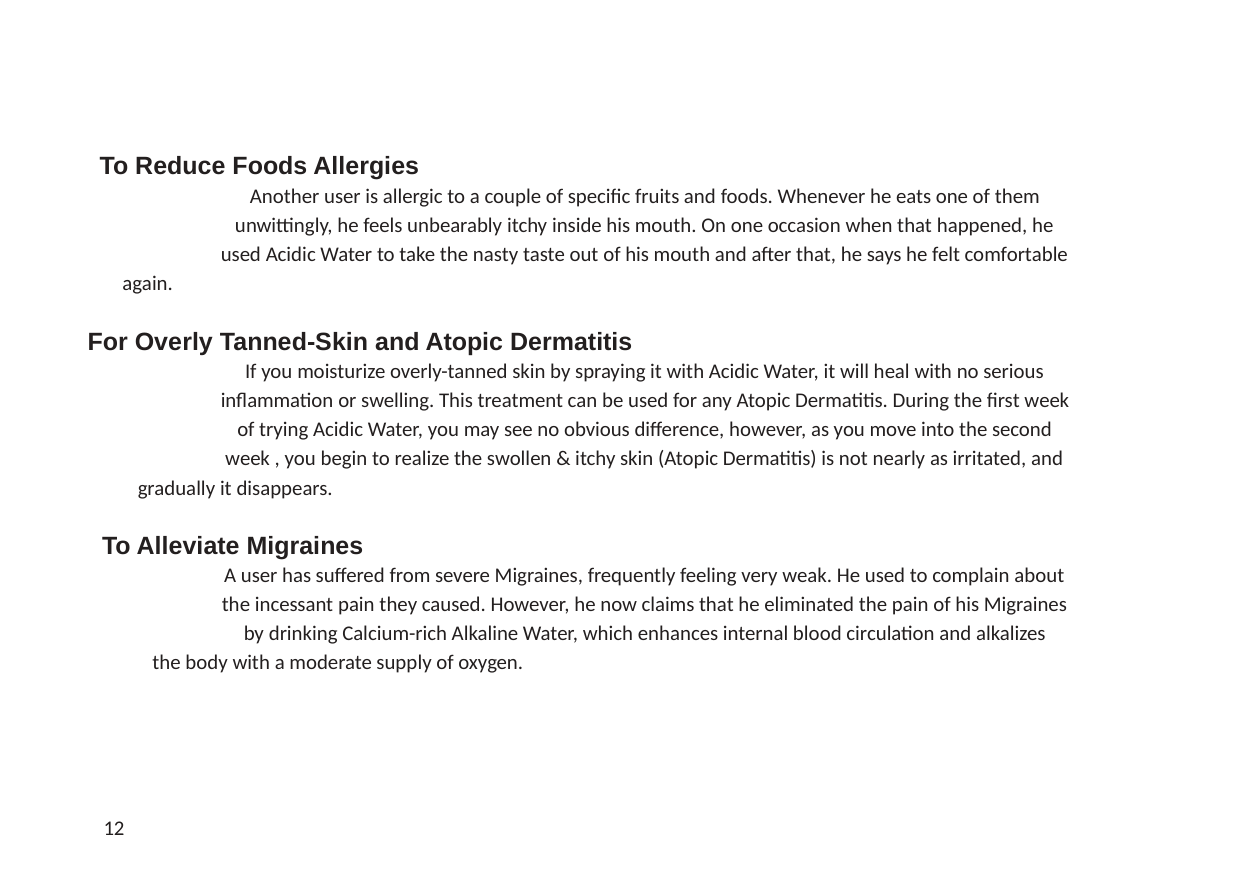

To Reduce Foods Allergies
Another user is allergic to a couple of specific fruits and foods. Whenever he eats one of them
unwittingly, he feels unbearably itchy inside his mouth. On one occasion when that happened, he
used Acidic Water to take the nasty taste out of his mouth and after that, he says he felt comfortable
again.
For Overly Tanned-Skin and Atopic Dermatitis
If you moisturize overly-tanned skin by spraying it with Acidic Water, it will heal with no serious
inflammation or swelling. This treatment can be used for any Atopic Dermatitis. During the first week
of trying Acidic Water, you may see no obvious difference, however, as you move into the second
week , you begin to realize the swollen & itchy skin (Atopic Dermatitis) is not nearly as irritated, and
gradually it disappears.
To Alleviate Migraines
A user has suffered from severe Migraines, frequently feeling very weak. He used to complain about
the incessant pain they caused. However, he now claims that he eliminated the pain of his Migraines
by drinking Calcium-rich Alkaline Water, which enhances internal blood circulation and alkalizes
the body with a moderate supply of oxygen.
12